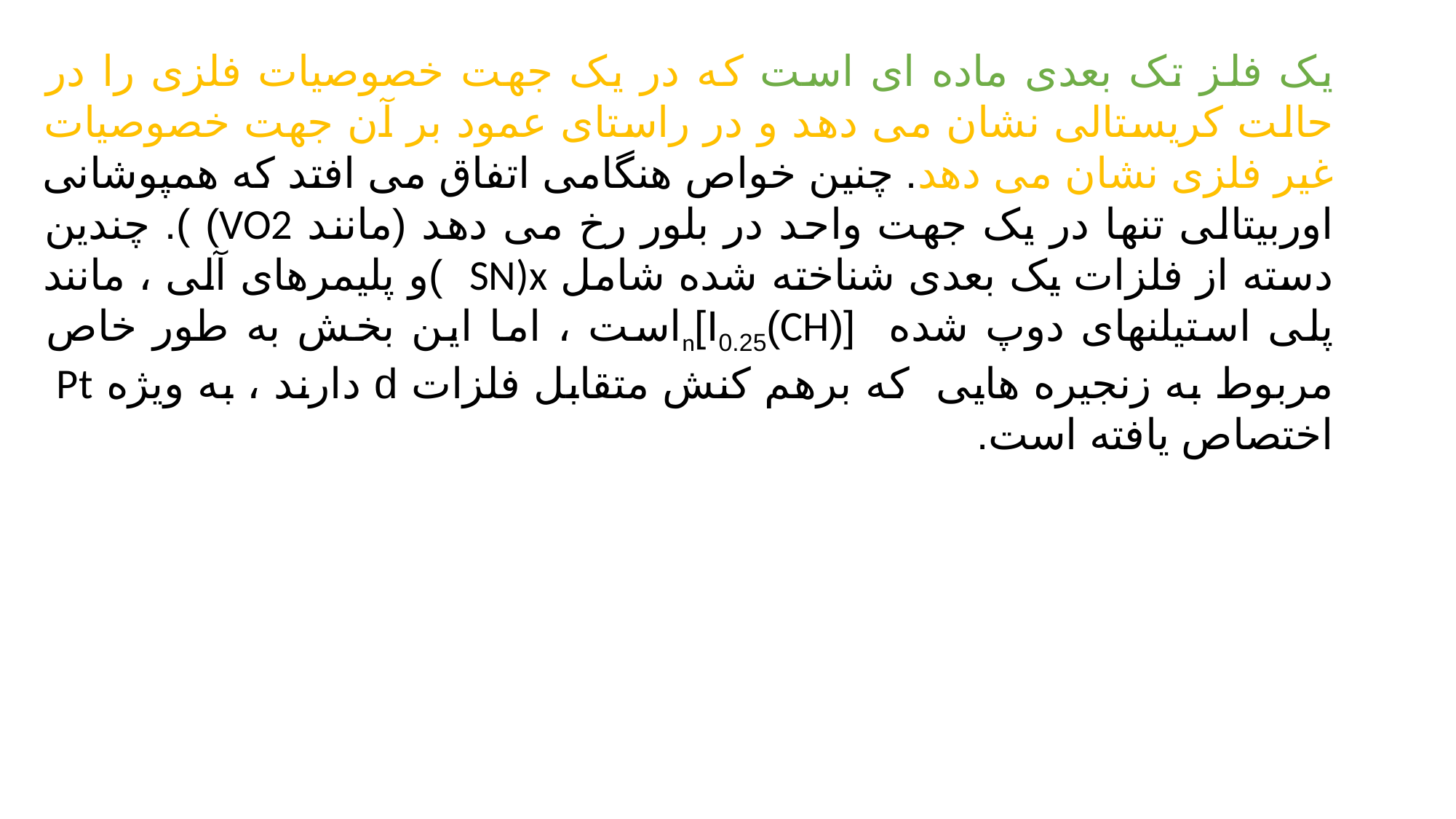

یک فلز تک بعدی ماده ای است که در یک جهت خصوصیات فلزی را در حالت کریستالی نشان می دهد و در راستای عمود بر آن جهت خصوصیات غیر فلزی نشان می دهد. چنین خواص هنگامی اتفاق می افتد که همپوشانی اوربیتالی تنها در یک جهت واحد در بلور رخ می دهد (مانند VO2) ). چندین دسته از فلزات یک بعدی شناخته شده شامل SN)x  )و پلیمرهای آلی ، مانند پلی استیلنهای دوپ شده  [(CH)I0.25]nاست ، اما این بخش به طور خاص مربوط به زنجیره هایی  که برهم کنش متقابل فلزات d دارند ، به ویژه Pt  اختصاص یافته است.